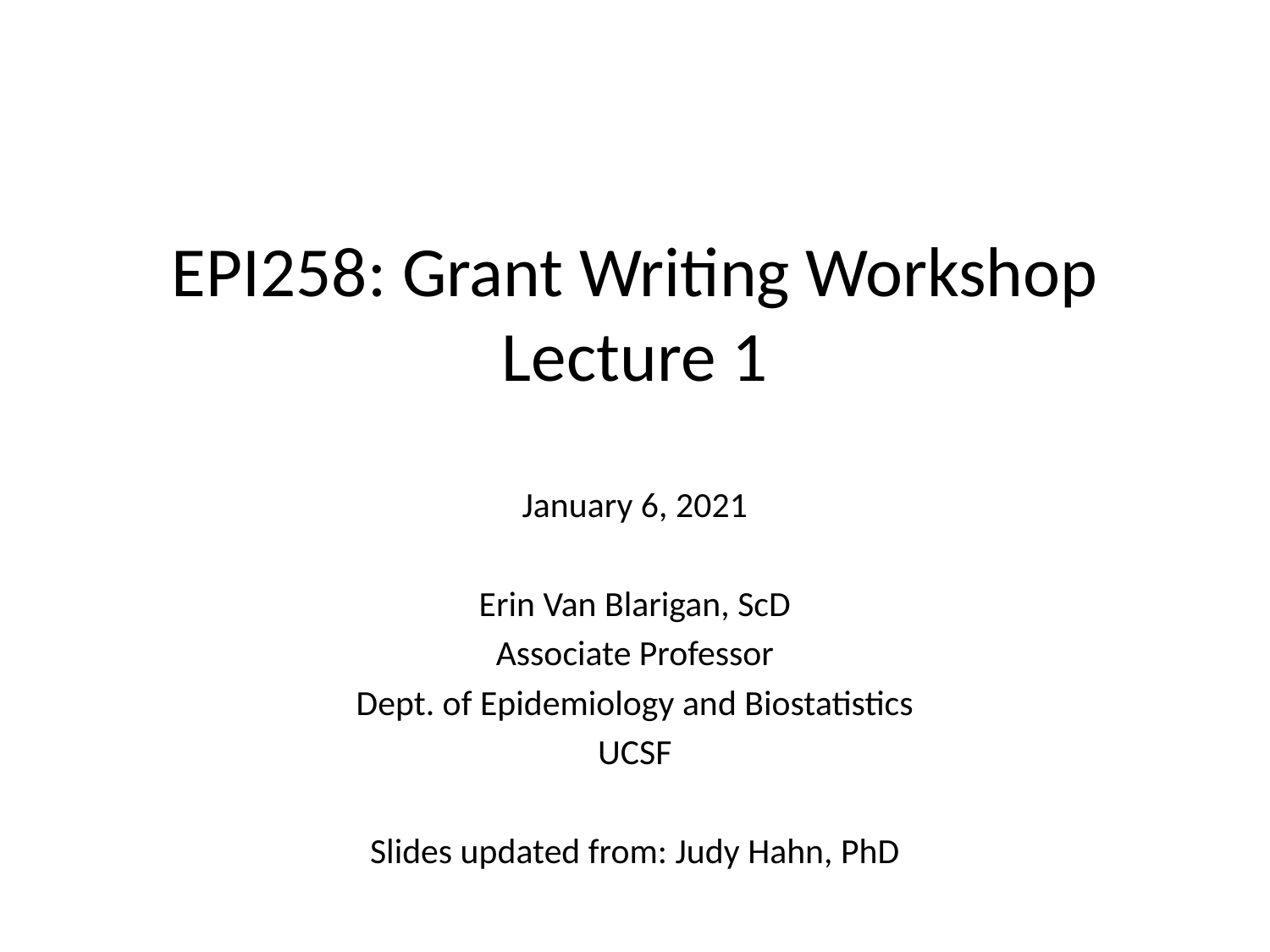

# EPI258: Grant Writing Workshop Lecture 1
January 6, 2021

Erin Van Blarigan, ScD
Associate Professor
Dept. of Epidemiology and Biostatistics
UCSF

Slides updated from: Judy Hahn, PhD